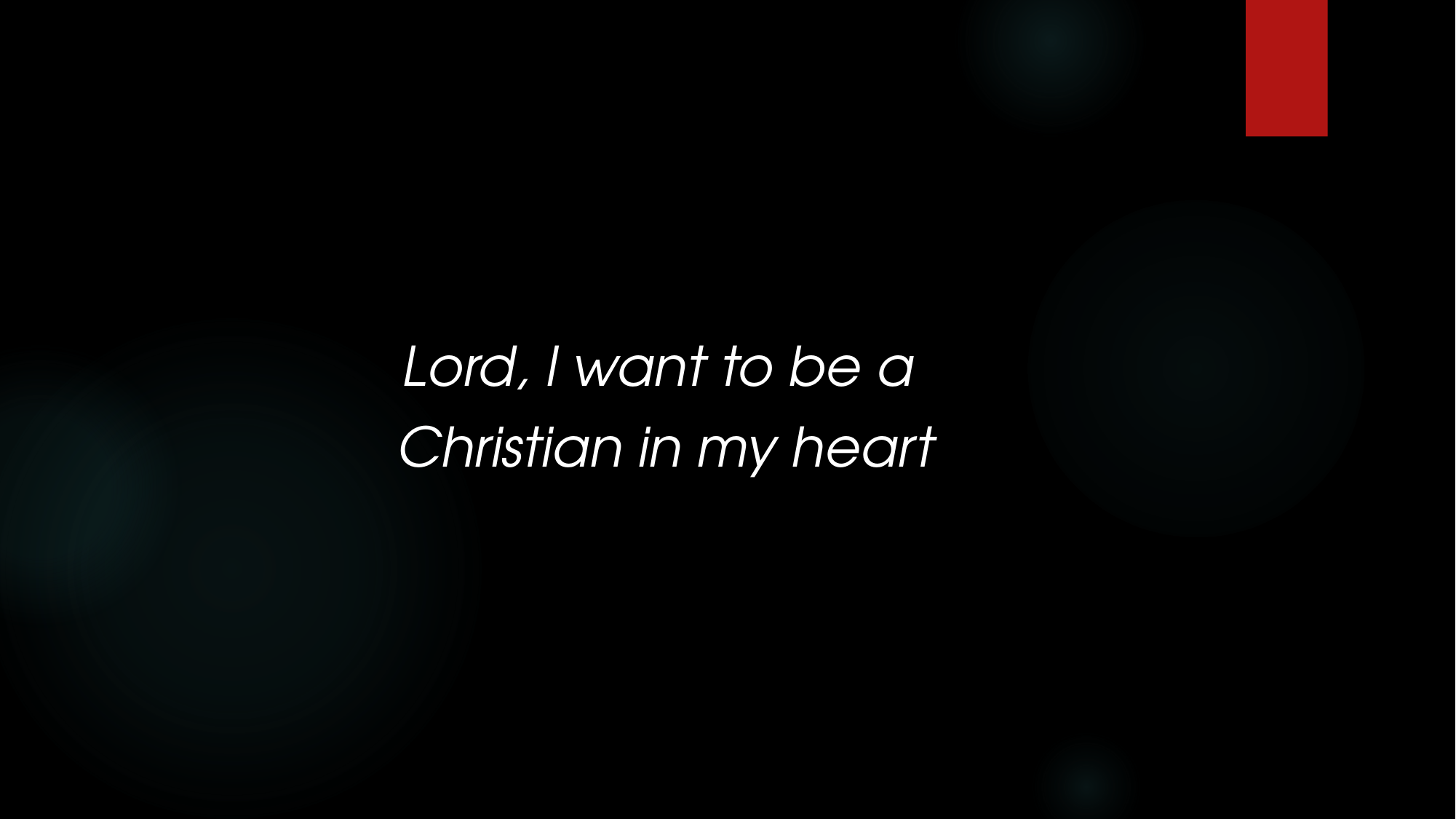

#

Lord, I want to be a
Christian in my heart